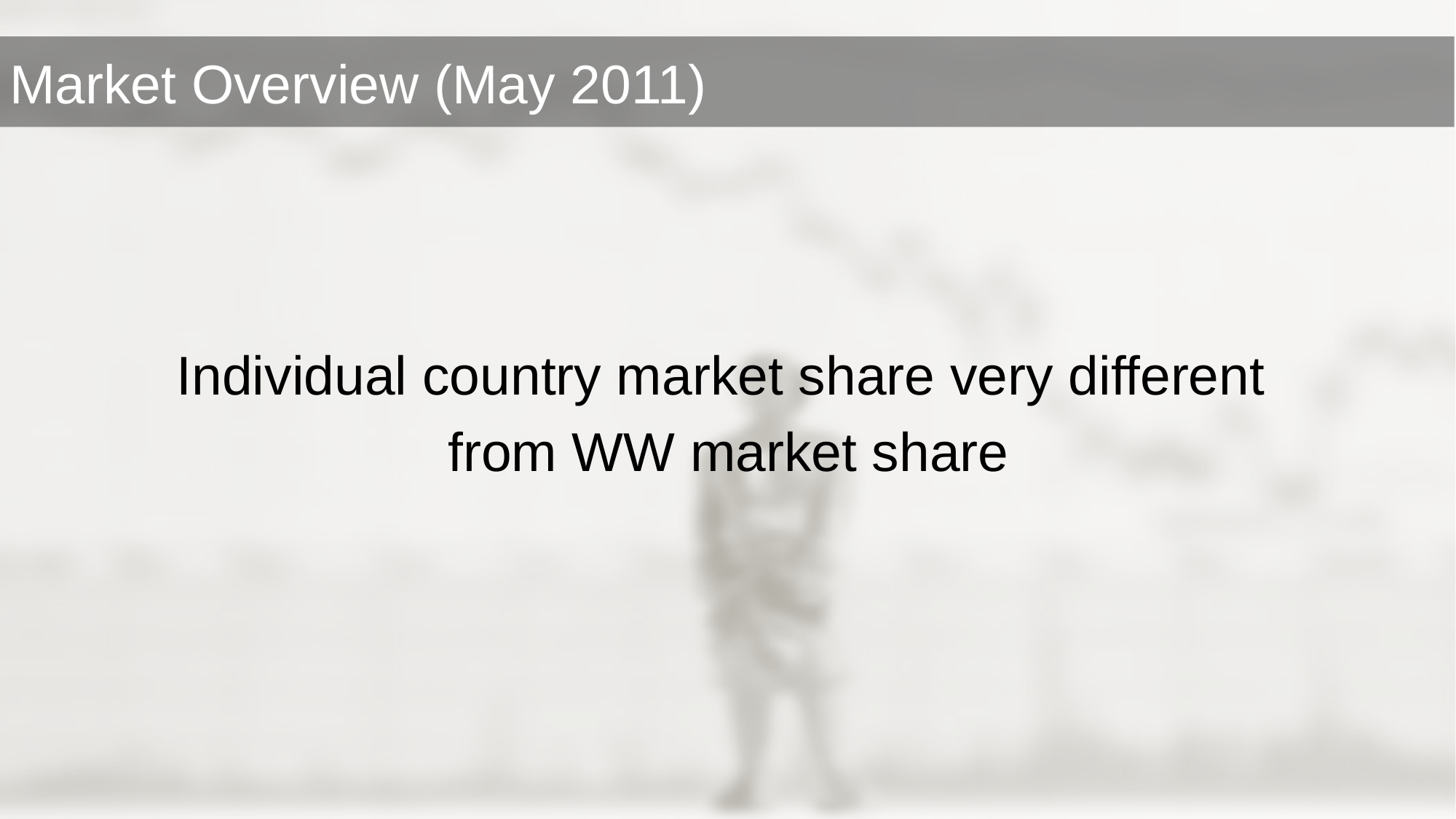

Individual country market share very different
from WW market share